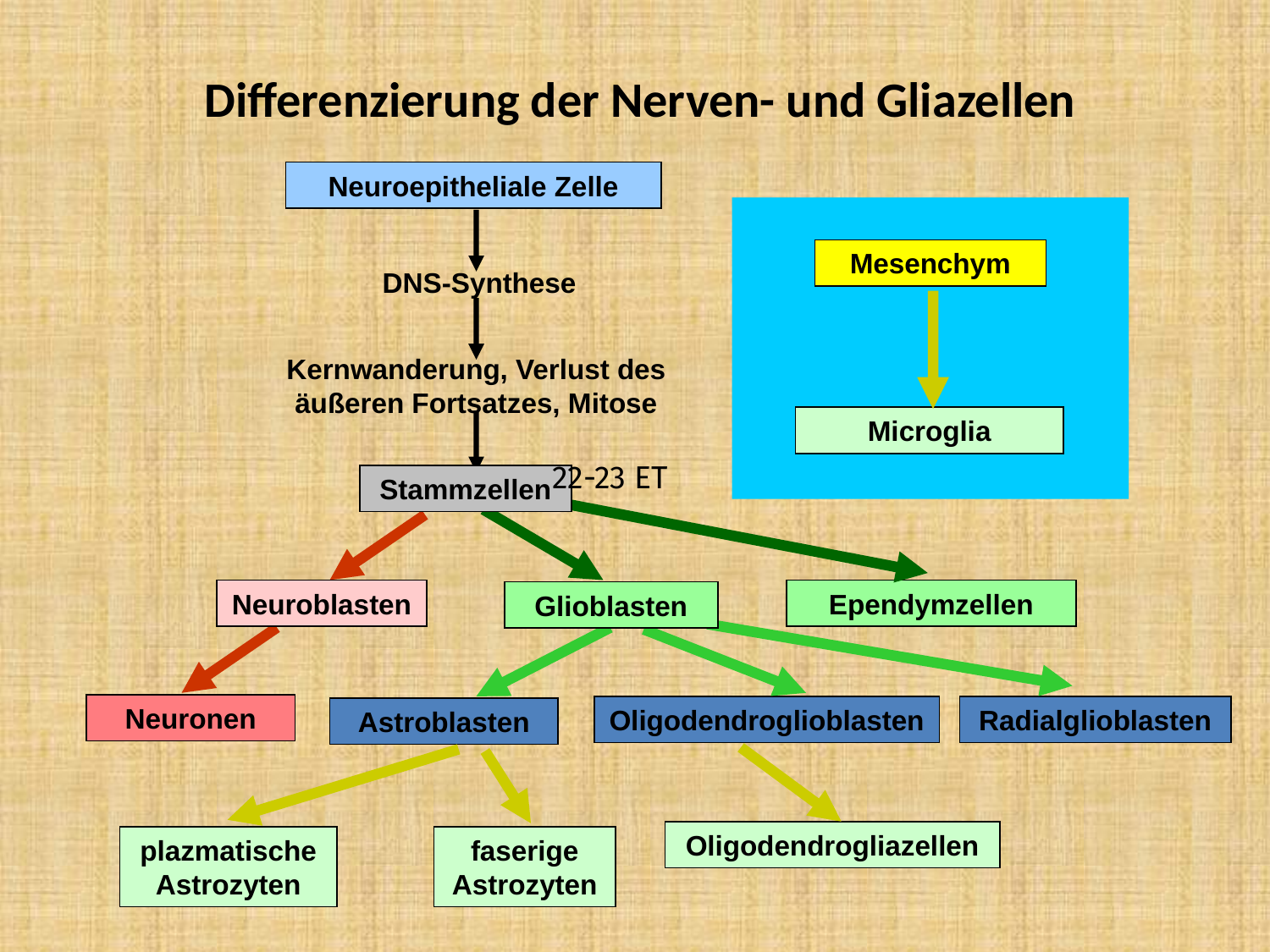

Differenzierung der Nerven- und Gliazellen
Neuroepitheliale Zelle

Mesenchym
DNS-Synthese

Kernwanderung, Verlust des äußeren Fortsatzes, Mitose
Microglia

22-23 ET
Stammzellen

Neuroblasten
Ependymzellen
Glioblasten

Neuronen
Oligodendroglioblasten
Radialglioblasten
Astroblasten

Oligodendrogliazellen
plazmatische Astrozyten
faserige Astrozyten